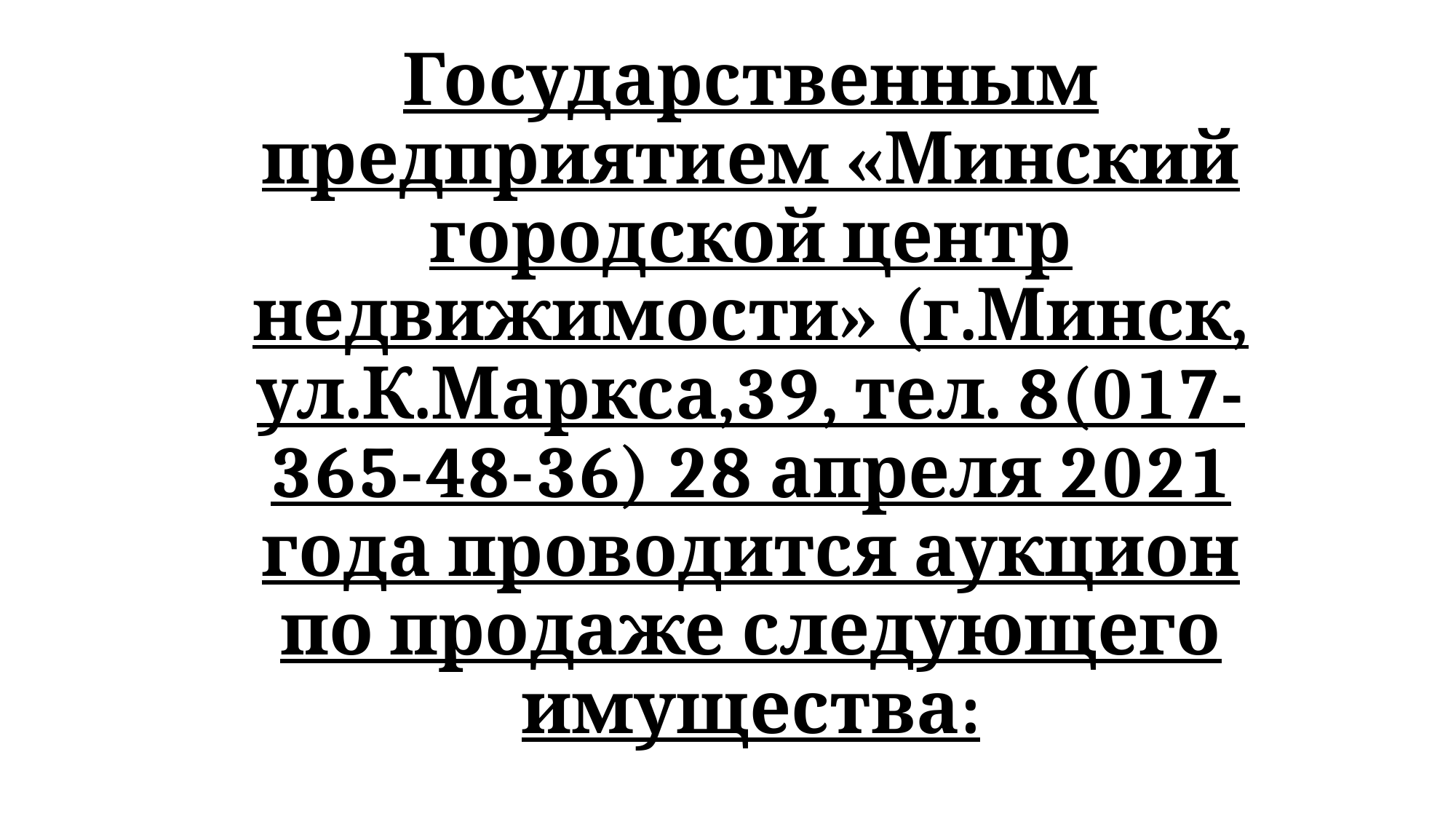

# Государственным предприятием «Минский городской центр недвижимости» (г.Минск, ул.К.Маркса,39, тел. 8(017-365-48-36) 28 апреля 2021 года проводится аукцион по продаже следующего имущества: